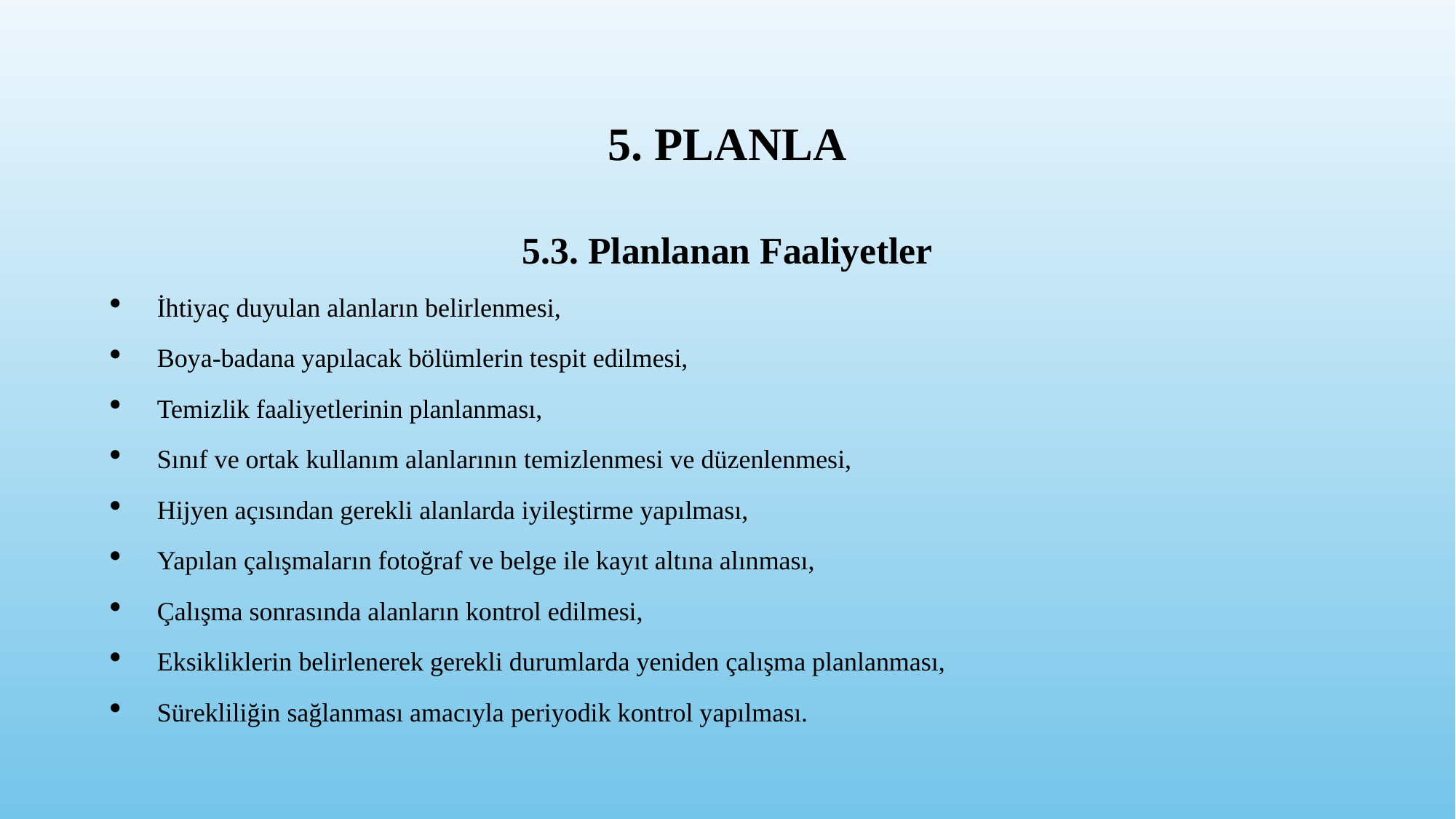

# 5. PLANLA
5.3. Planlanan Faaliyetler
İhtiyaç duyulan alanların belirlenmesi,
Boya-badana yapılacak bölümlerin tespit edilmesi,
Temizlik faaliyetlerinin planlanması,
Sınıf ve ortak kullanım alanlarının temizlenmesi ve düzenlenmesi,
Hijyen açısından gerekli alanlarda iyileştirme yapılması,
Yapılan çalışmaların fotoğraf ve belge ile kayıt altına alınması,
Çalışma sonrasında alanların kontrol edilmesi,
Eksikliklerin belirlenerek gerekli durumlarda yeniden çalışma planlanması,
Sürekliliğin sağlanması amacıyla periyodik kontrol yapılması.